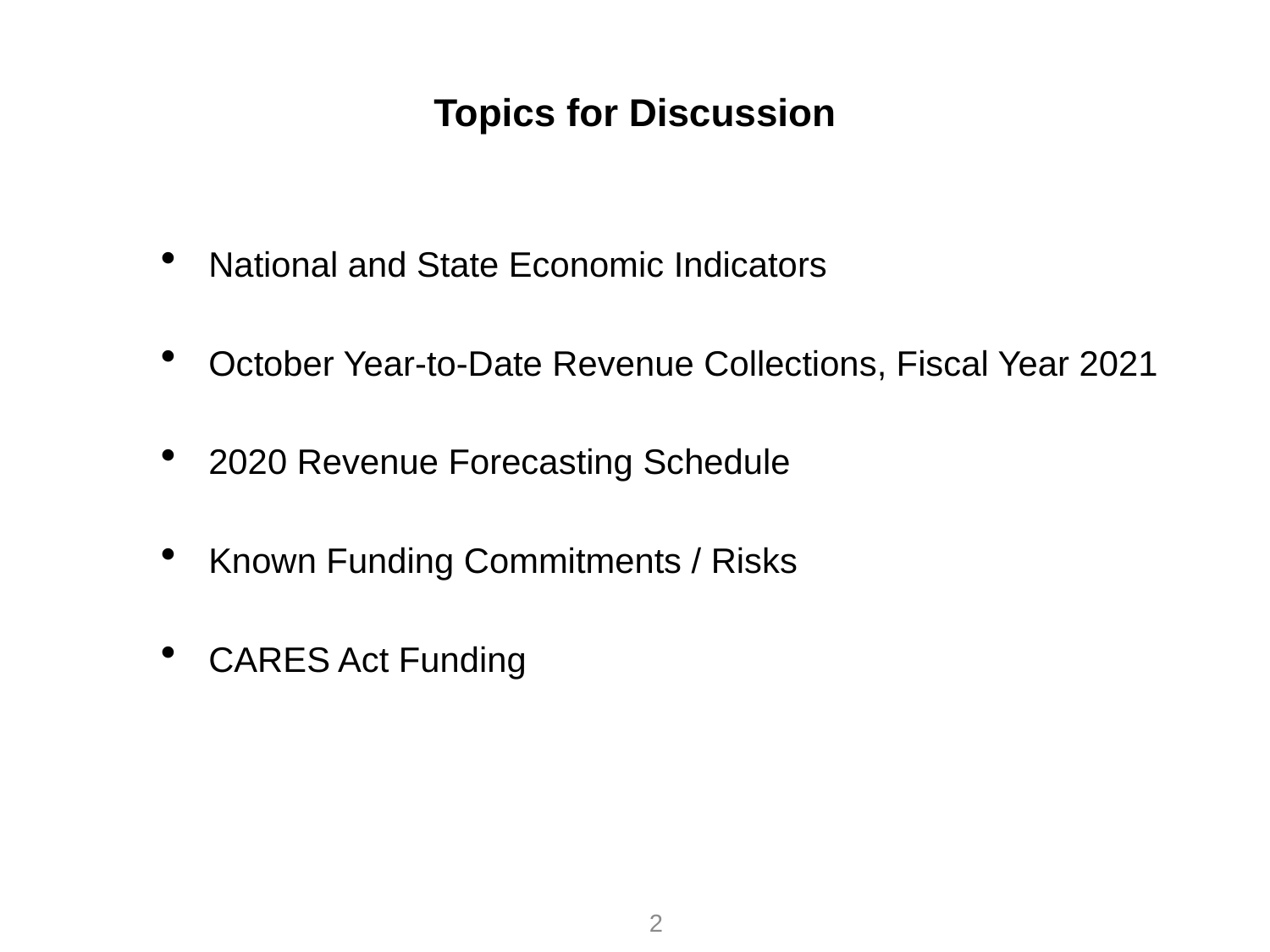

# Topics for Discussion

National and State Economic Indicators

October Year-to-Date Revenue Collections, Fiscal Year 2021

2020 Revenue Forecasting Schedule

Known Funding Commitments / Risks

CARES Act Funding

2